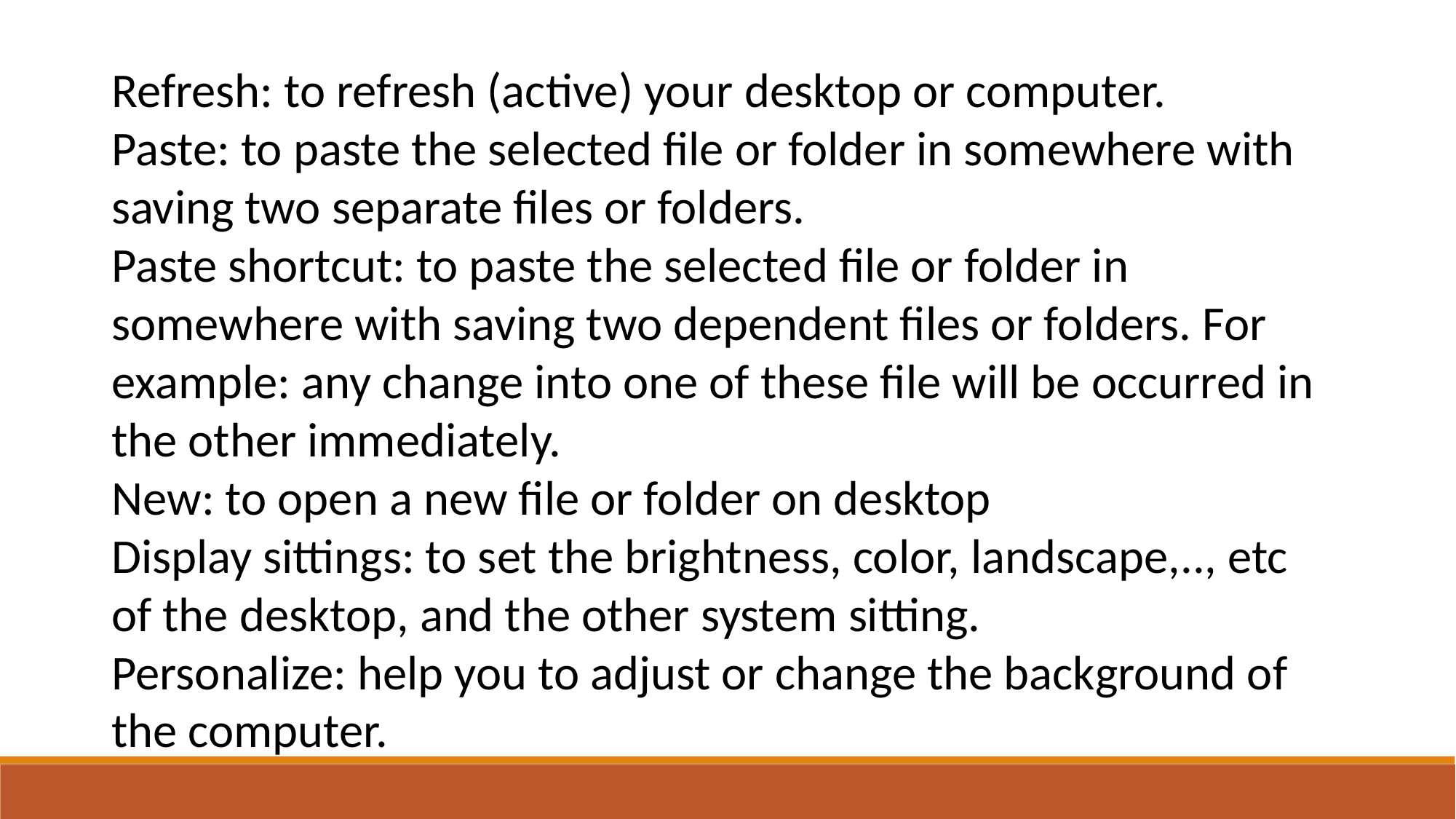

Refresh: to refresh (active) your desktop or computer.
Paste: to paste the selected file or folder in somewhere with saving two separate files or folders.
Paste shortcut: to paste the selected file or folder in somewhere with saving two dependent files or folders. For example: any change into one of these file will be occurred in the other immediately.
New: to open a new file or folder on desktop
Display sittings: to set the brightness, color, landscape,.., etc of the desktop, and the other system sitting.
Personalize: help you to adjust or change the background of the computer.